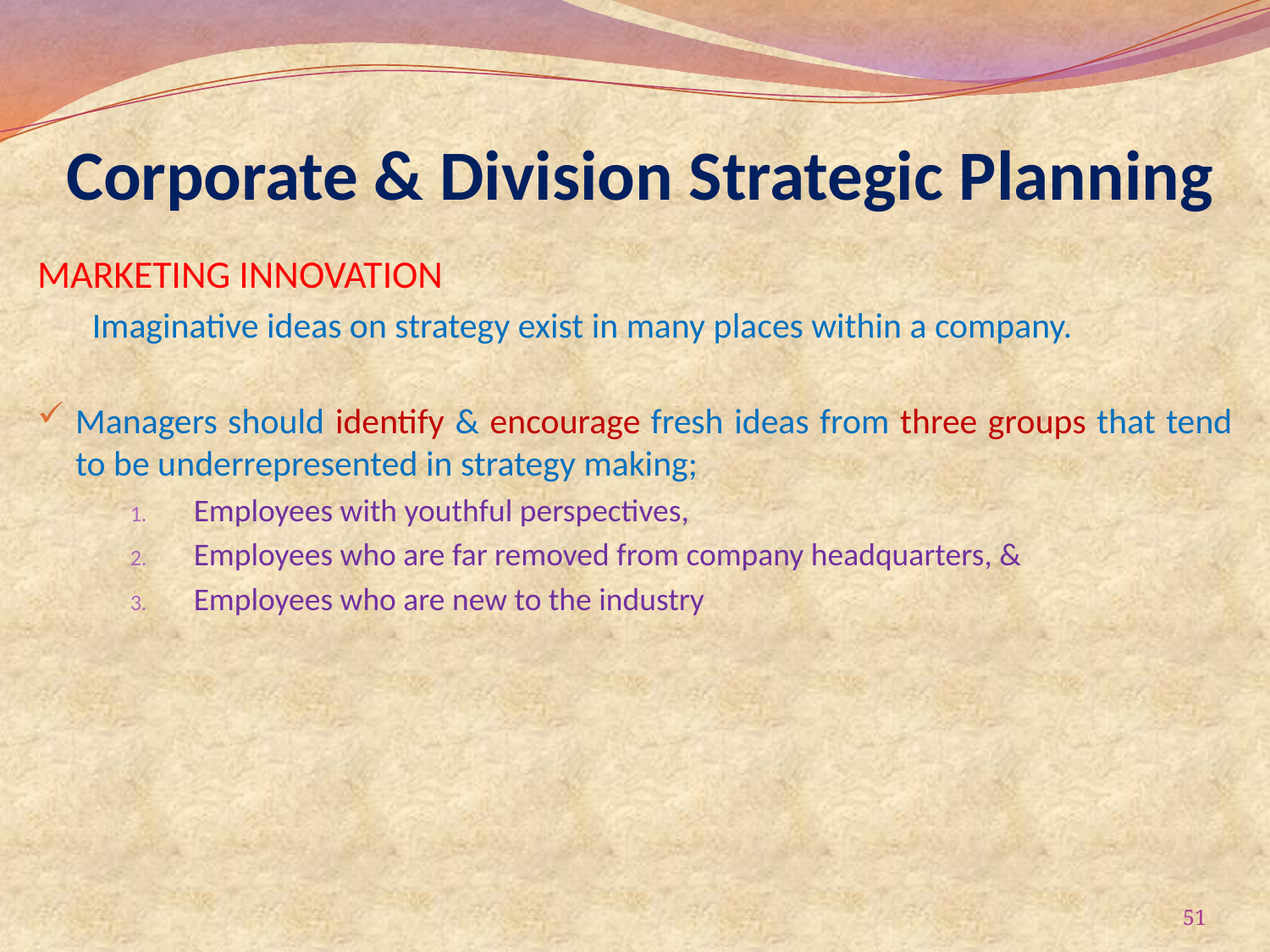

# Corporate & Division Strategic Planning
MARKETING INNOVATION
Imaginative ideas on strategy exist in many places within a company.

Managers should identify & encourage fresh ideas from three groups that tend to be underrepresented in strategy making;
Employees with youthful perspectives,
Employees who are far removed from company headquarters, &
Employees who are new to the industry
51